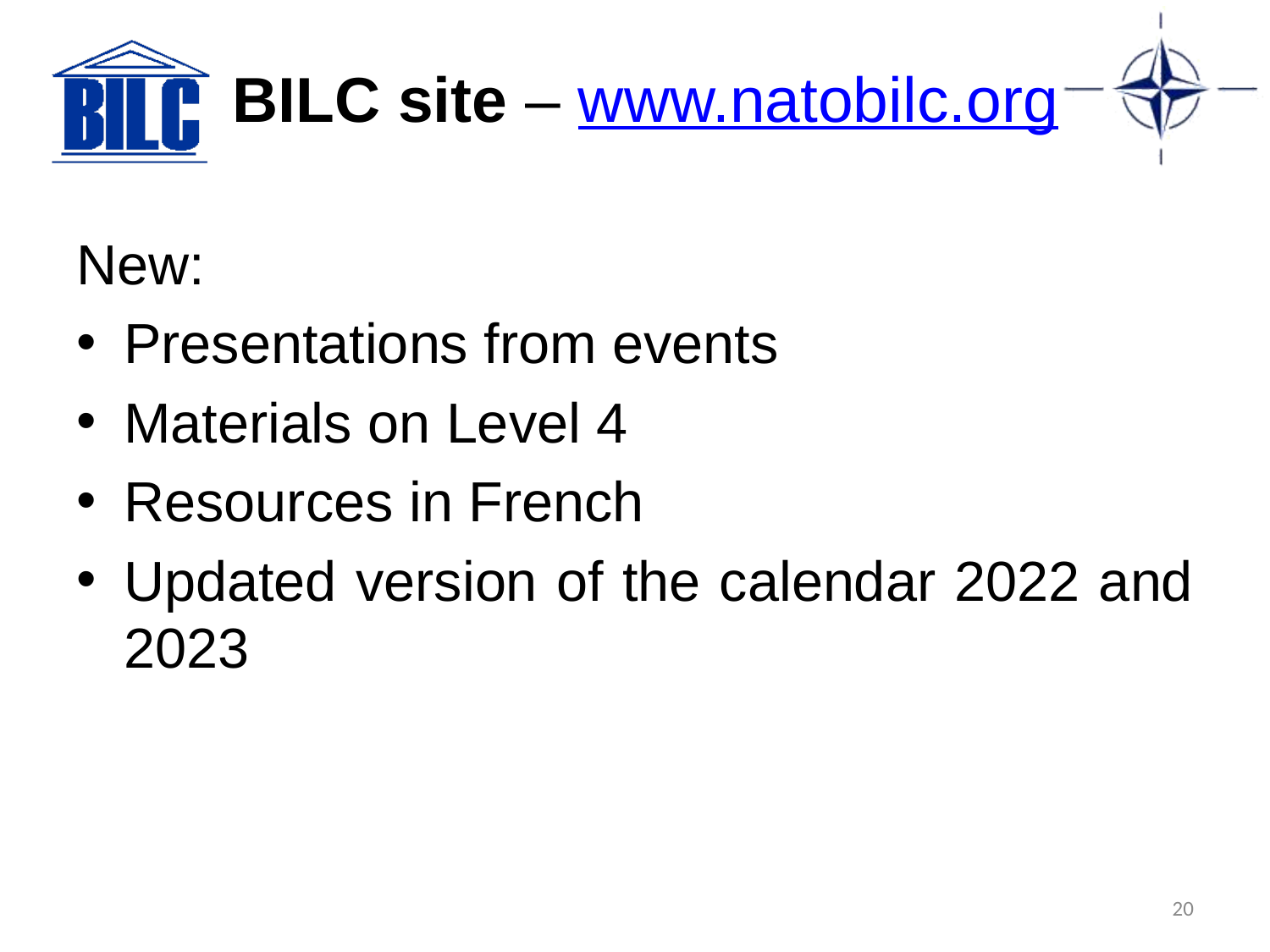

# BILC site – www.natobilc.org
New:
Presentations from events
Materials on Level 4
Resources in French
Updated version of the calendar 2022 and 2023

20